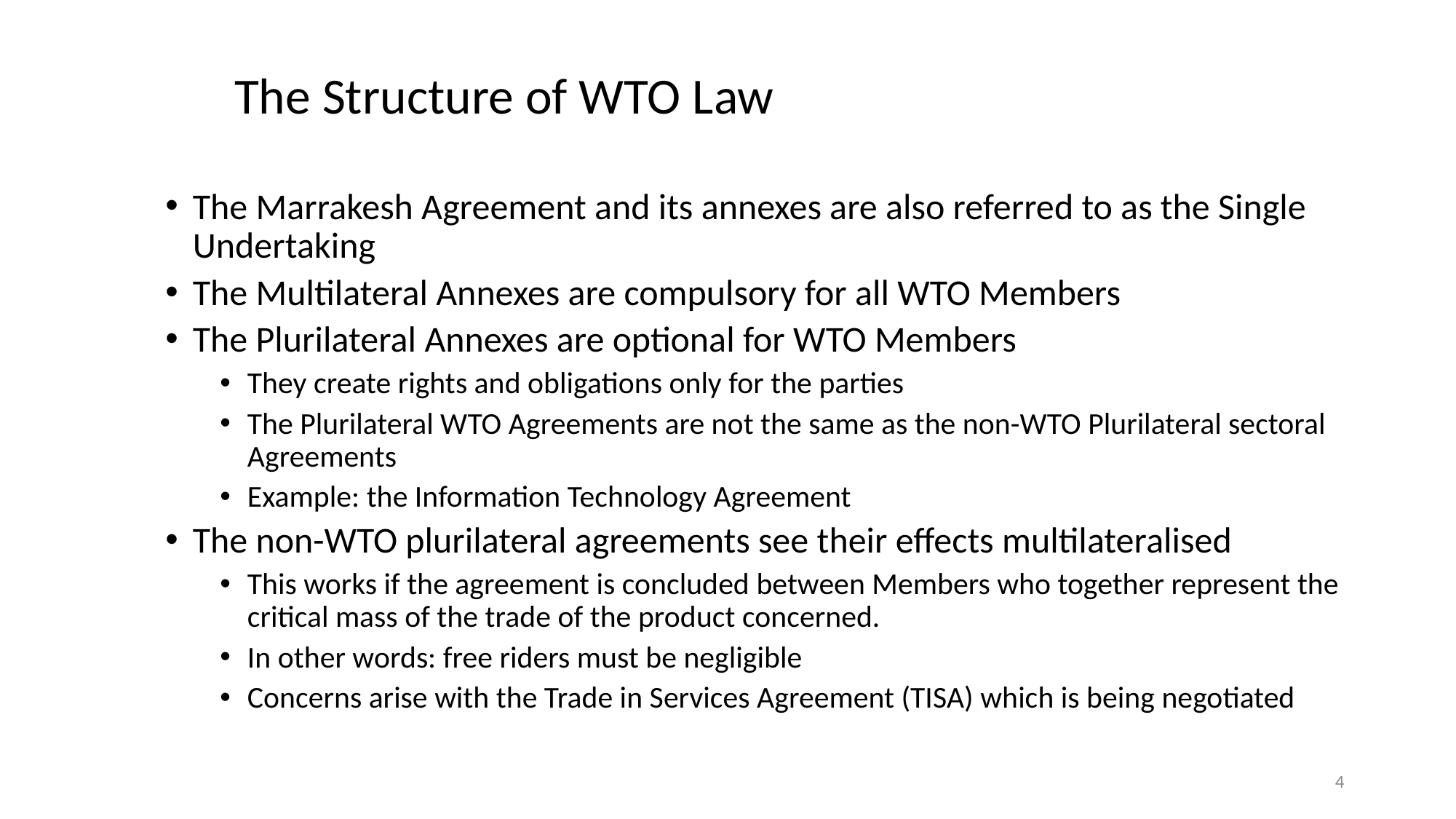

# The Structure of WTO Law
The Marrakesh Agreement and its annexes are also referred to as the Single Undertaking
The Multilateral Annexes are compulsory for all WTO Members
The Plurilateral Annexes are optional for WTO Members
They create rights and obligations only for the parties
The Plurilateral WTO Agreements are not the same as the non-WTO Plurilateral sectoral Agreements
Example: the Information Technology Agreement
The non-WTO plurilateral agreements see their effects multilateralised
This works if the agreement is concluded between Members who together represent the critical mass of the trade of the product concerned.
In other words: free riders must be negligible
Concerns arise with the Trade in Services Agreement (TISA) which is being negotiated

4